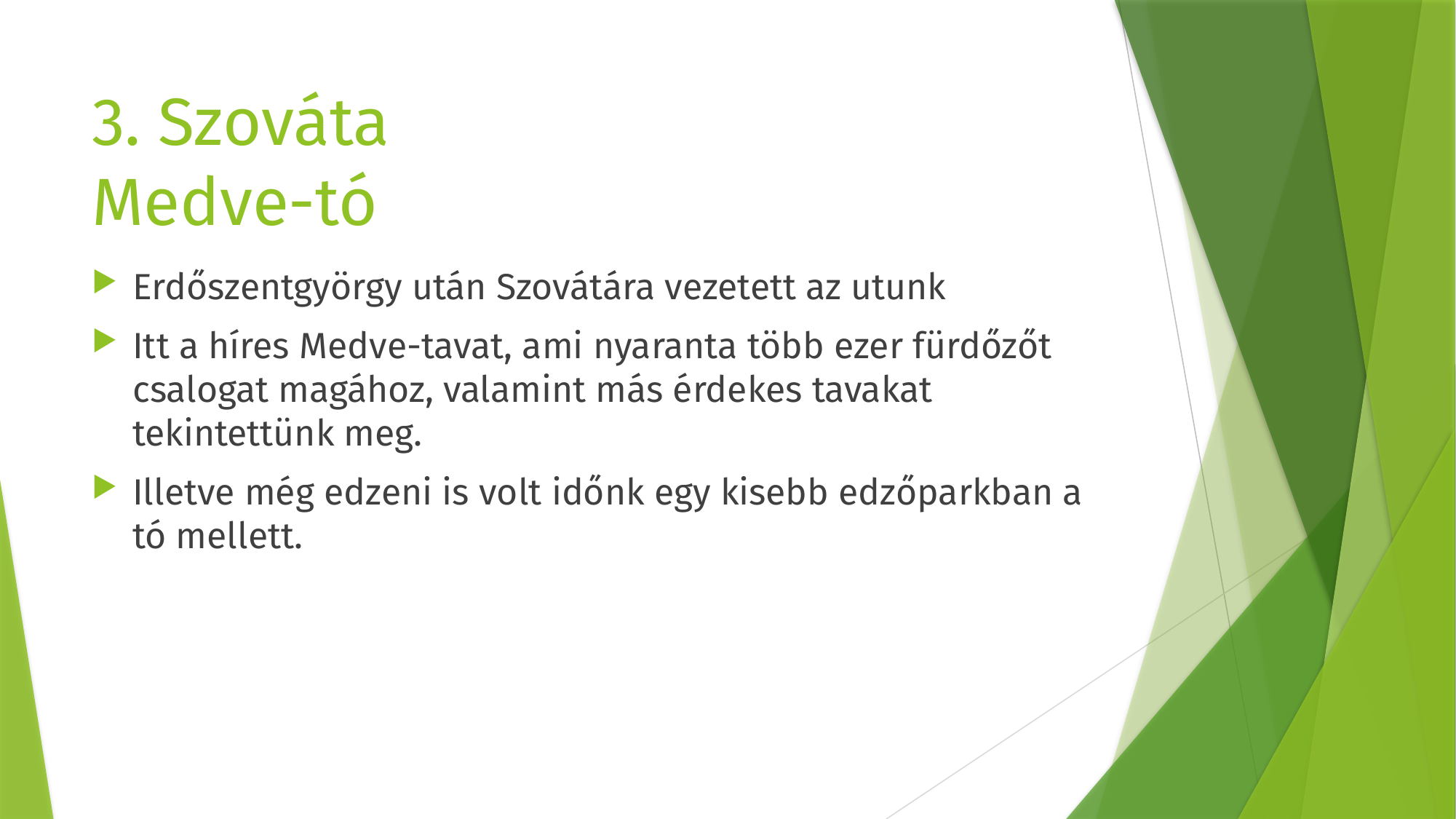

# 3. Szováta Medve-tó
Erdőszentgyörgy után Szovátára vezetett az utunk
Itt a híres Medve-tavat, ami nyaranta több ezer fürdőzőt csalogat magához, valamint más érdekes tavakat tekintettünk meg.
Illetve még edzeni is volt időnk egy kisebb edzőparkban a tó mellett.